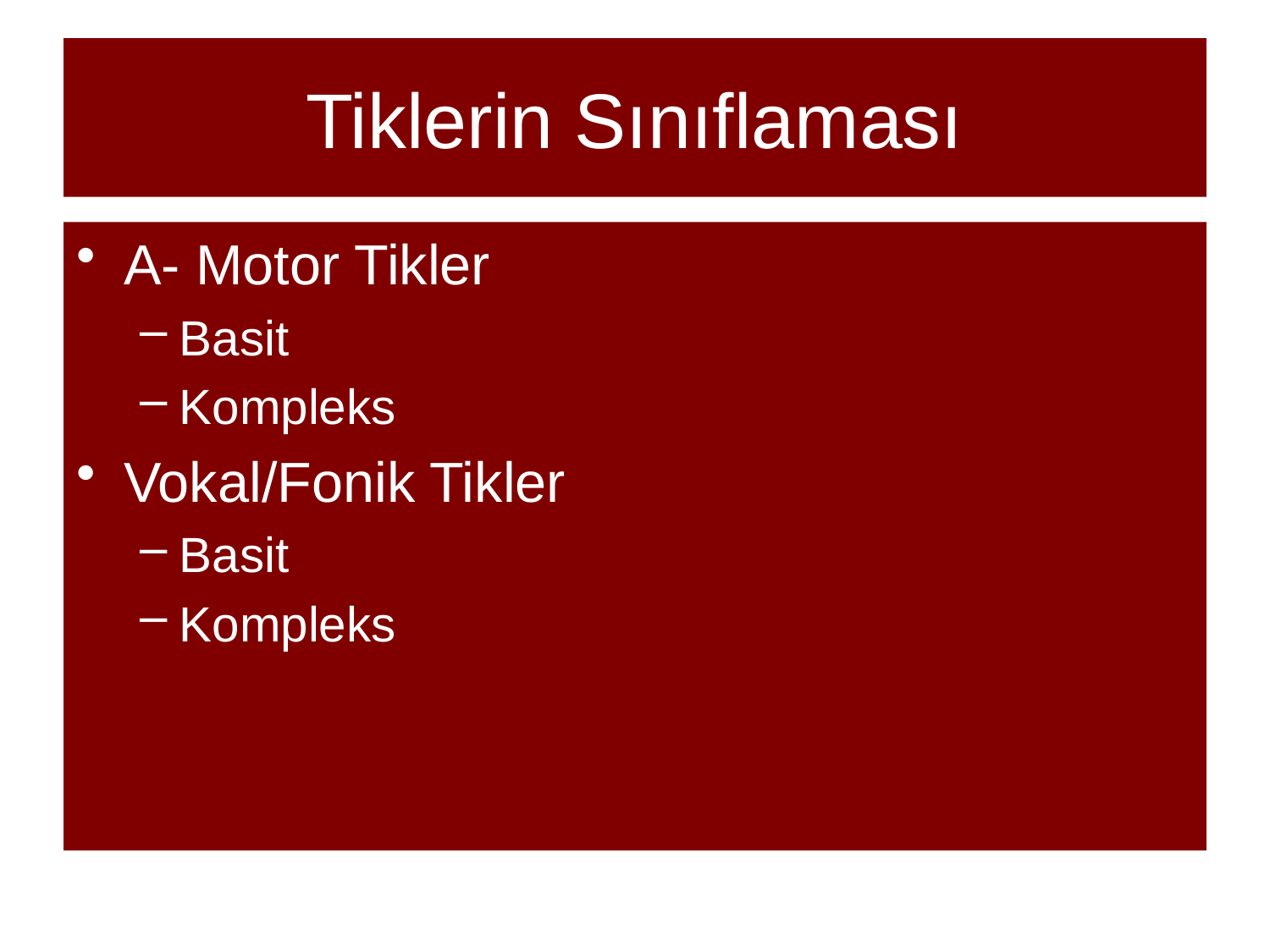

# Tiklerin Sınıflaması
A- Motor Tikler
Basit
Kompleks
Vokal/Fonik Tikler
Basit
Kompleks